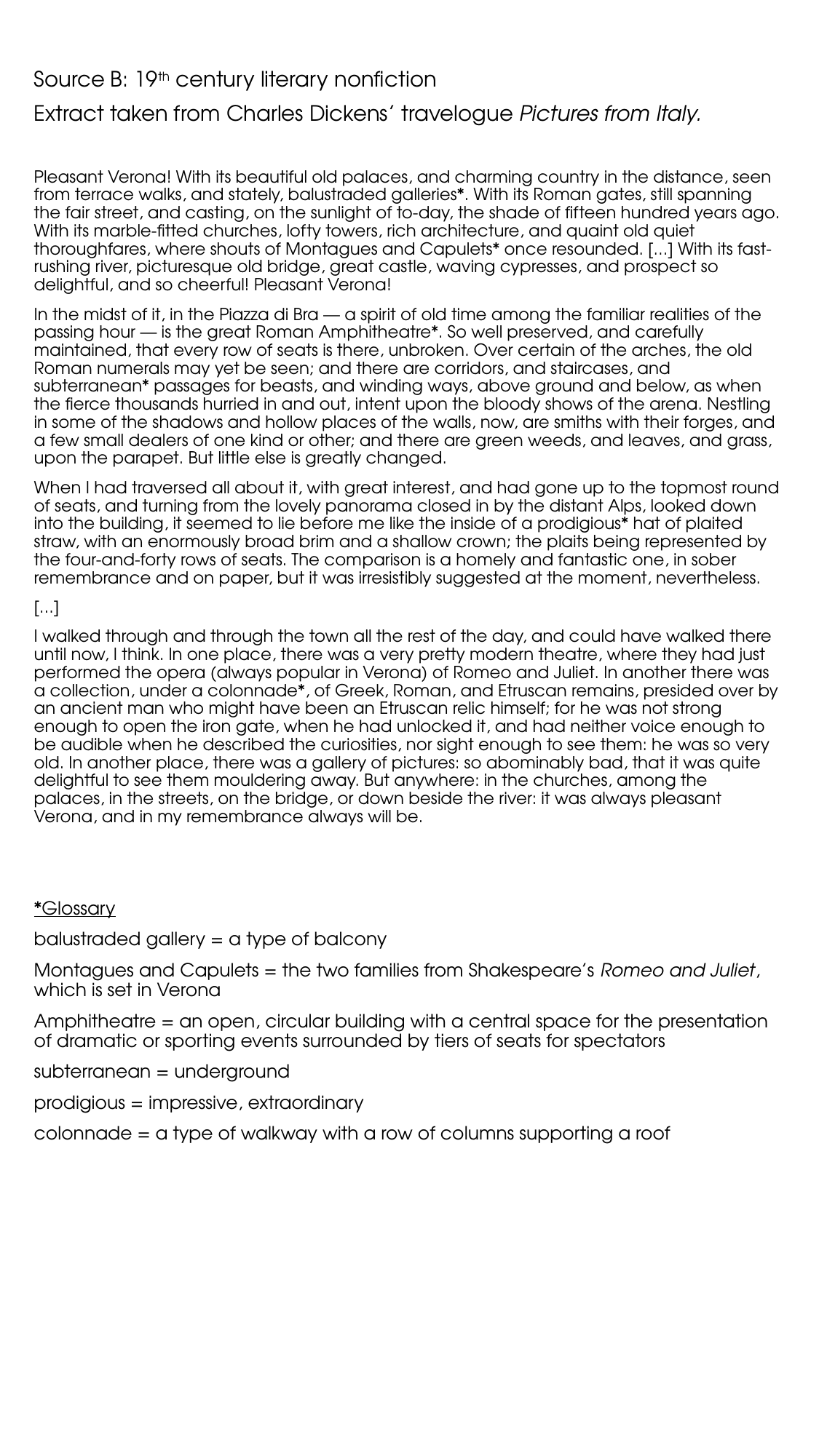

Source B: 19th century literary nonfiction
Extract taken from Charles Dickens’ travelogue Pictures from Italy.

Pleasant Verona! With its beautiful old palaces, and charming country in the distance, seen from terrace walks, and stately, balustraded galleries*. With its Roman gates, still spanning the fair street, and casting, on the sunlight of to-day, the shade of fifteen hundred years ago. With its marble-fitted churches, lofty towers, rich architecture, and quaint old quiet thoroughfares, where shouts of Montagues and Capulets* once resounded. […] With its fast-rushing river, picturesque old bridge, great castle, waving cypresses, and prospect so delightful, and so cheerful! Pleasant Verona!
In the midst of it, in the Piazza di Bra — a spirit of old time among the familiar realities of the passing hour — is the great Roman Amphitheatre*. So well preserved, and carefully maintained, that every row of seats is there, unbroken. Over certain of the arches, the old Roman numerals may yet be seen; and there are corridors, and staircases, and subterranean* passages for beasts, and winding ways, above ground and below, as when the fierce thousands hurried in and out, intent upon the bloody shows of the arena. Nestling in some of the shadows and hollow places of the walls, now, are smiths with their forges, and a few small dealers of one kind or other; and there are green weeds, and leaves, and grass, upon the parapet. But little else is greatly changed.
When I had traversed all about it, with great interest, and had gone up to the topmost round of seats, and turning from the lovely panorama closed in by the distant Alps, looked down into the building, it seemed to lie before me like the inside of a prodigious* hat of plaited straw, with an enormously broad brim and a shallow crown; the plaits being represented by the four-and-forty rows of seats. The comparison is a homely and fantastic one, in sober remembrance and on paper, but it was irresistibly suggested at the moment, nevertheless.
[…]
I walked through and through the town all the rest of the day, and could have walked there until now, I think. In one place, there was a very pretty modern theatre, where they had just performed the opera (always popular in Verona) of Romeo and Juliet. In another there was a collection, under a colonnade*, of Greek, Roman, and Etruscan remains, presided over by an ancient man who might have been an Etruscan relic himself; for he was not strong enough to open the iron gate, when he had unlocked it, and had neither voice enough to be audible when he described the curiosities, nor sight enough to see them: he was so very old. In another place, there was a gallery of pictures: so abominably bad, that it was quite delightful to see them mouldering away. But anywhere: in the churches, among the palaces, in the streets, on the bridge, or down beside the river: it was always pleasant Verona, and in my remembrance always will be.

*Glossary
balustraded gallery = a type of balcony
Montagues and Capulets = the two families from Shakespeare’s Romeo and Juliet, which is set in Verona
Amphitheatre = an open, circular building with a central space for the presentation of dramatic or sporting events surrounded by tiers of seats for spectators
subterranean = underground
prodigious = impressive, extraordinary
colonnade = a type of walkway with a row of columns supporting a roof